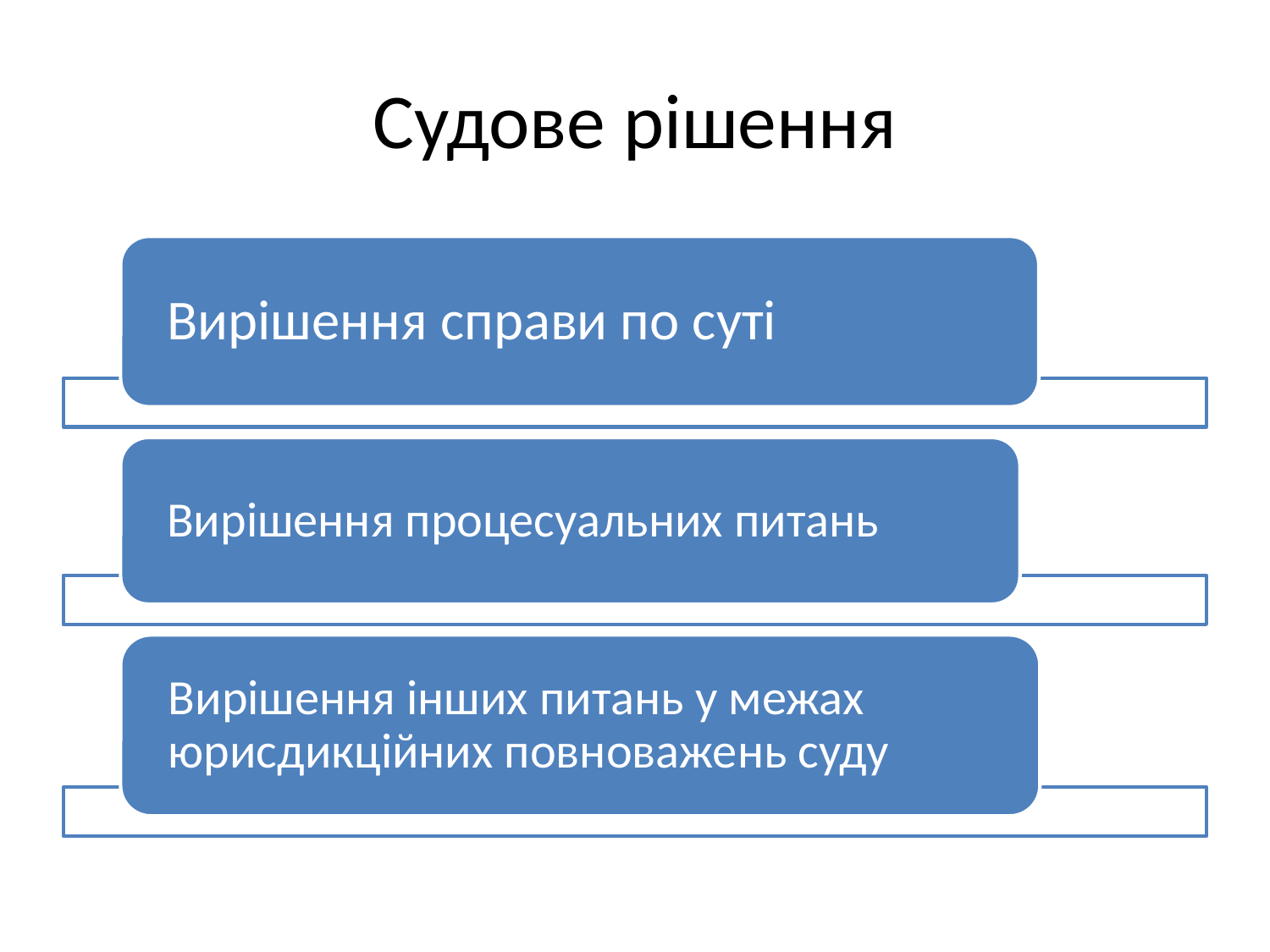

# Судове рішення
Вирішення справи по суті
Вирішення процесуальних питань
Вирішення інших питань у межах юрисдикційних повноважень суду